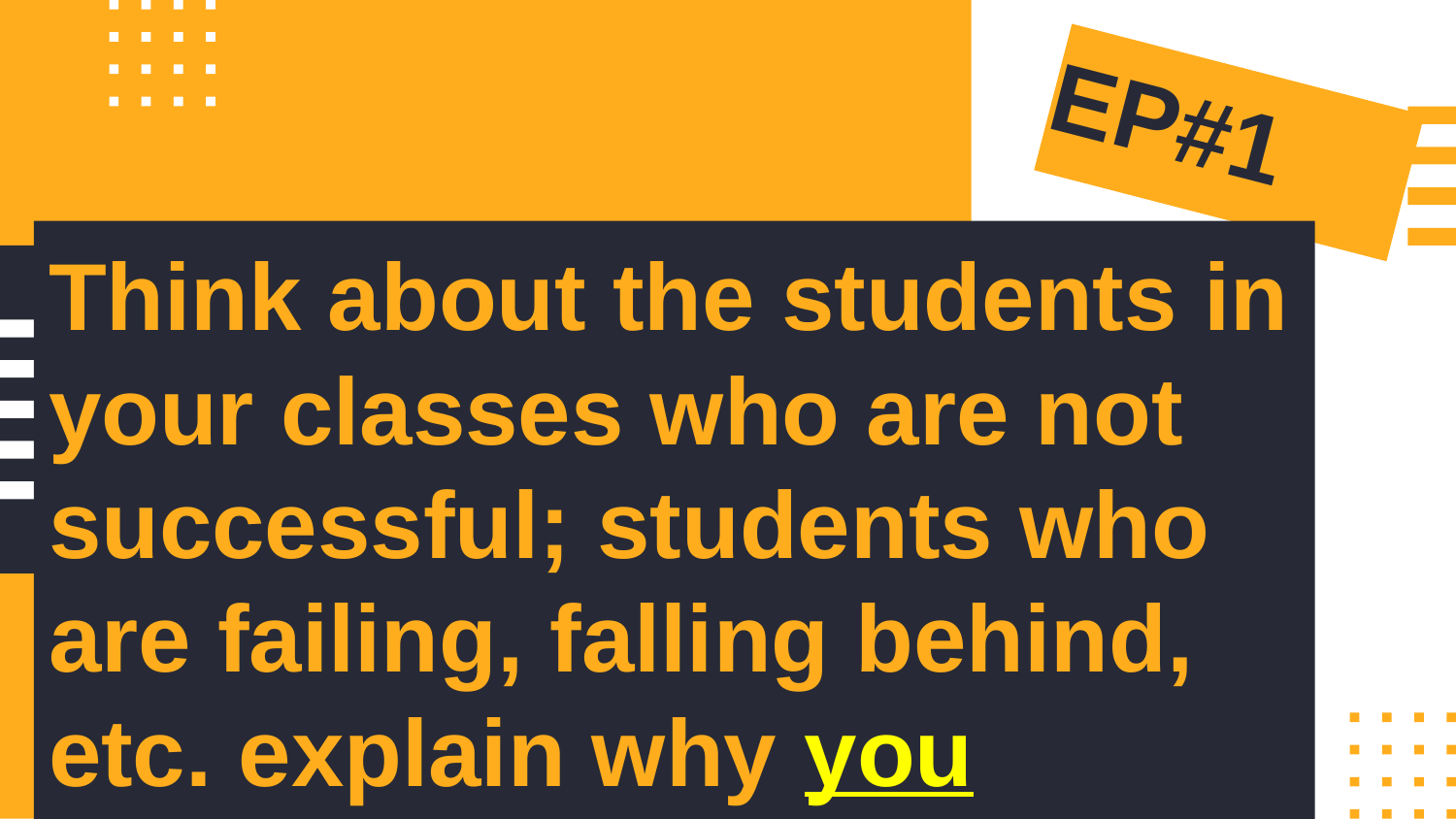

# EP#1
Think about the students in your classes who are not successful; students who are failing, falling behind, etc. explain why you believe they are failing your class? (be ready to share)